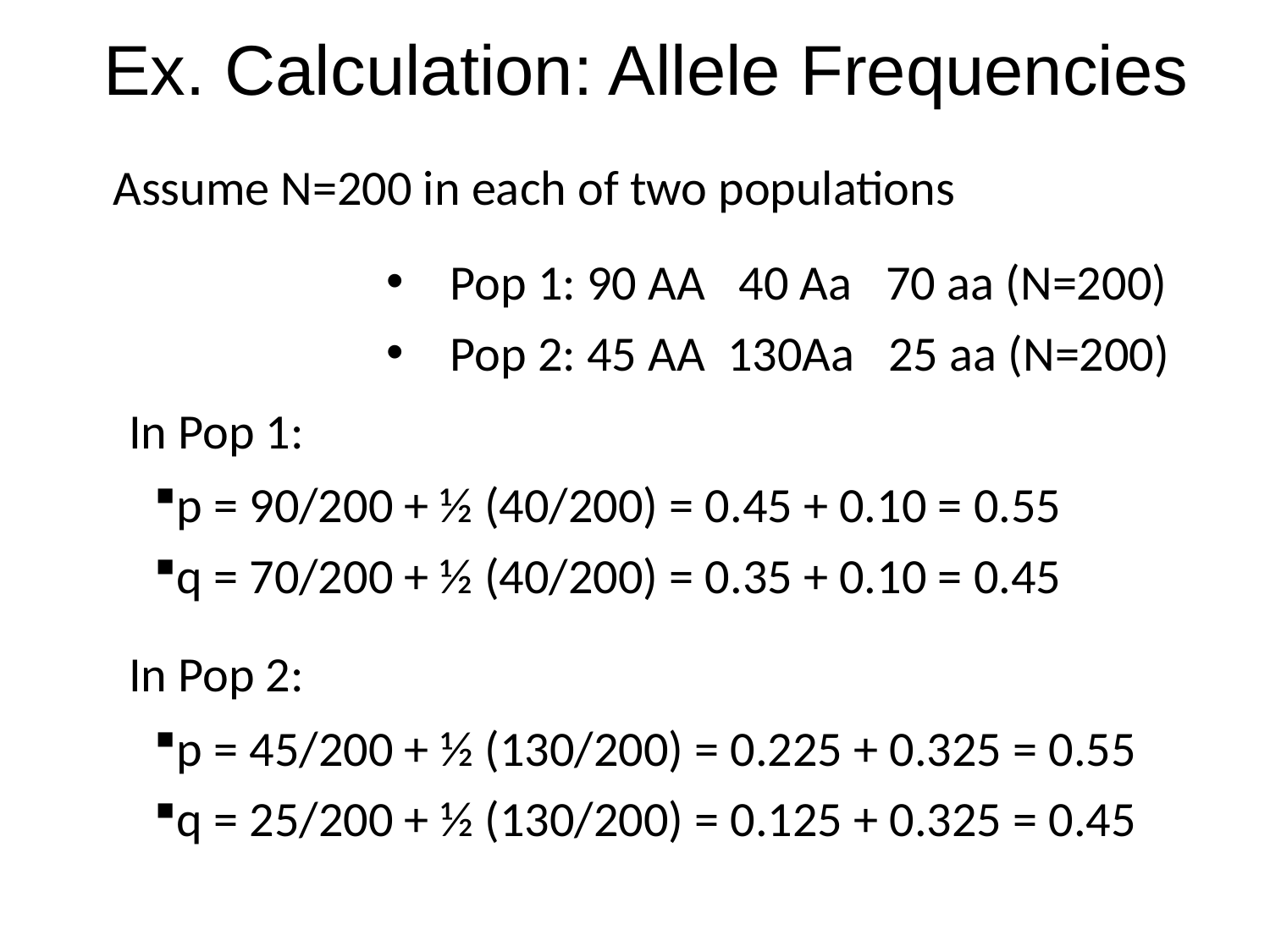

Ex. Calculation: Allele Frequencies

Assume N=200 in each of two populations
Pop 1: 90 AA   40 Aa   70 aa (N=200)
Pop 2: 45 AA  130Aa   25 aa (N=200)
In Pop 1:
p = 90/200 + ½ (40/200) = 0.45 + 0.10 = 0.55
q = 70/200 + ½ (40/200) = 0.35 + 0.10 = 0.45
In Pop 2:
p = 45/200 + ½ (130/200) = 0.225 + 0.325 = 0.55
q = 25/200 + ½ (130/200) = 0.125 + 0.325 = 0.45